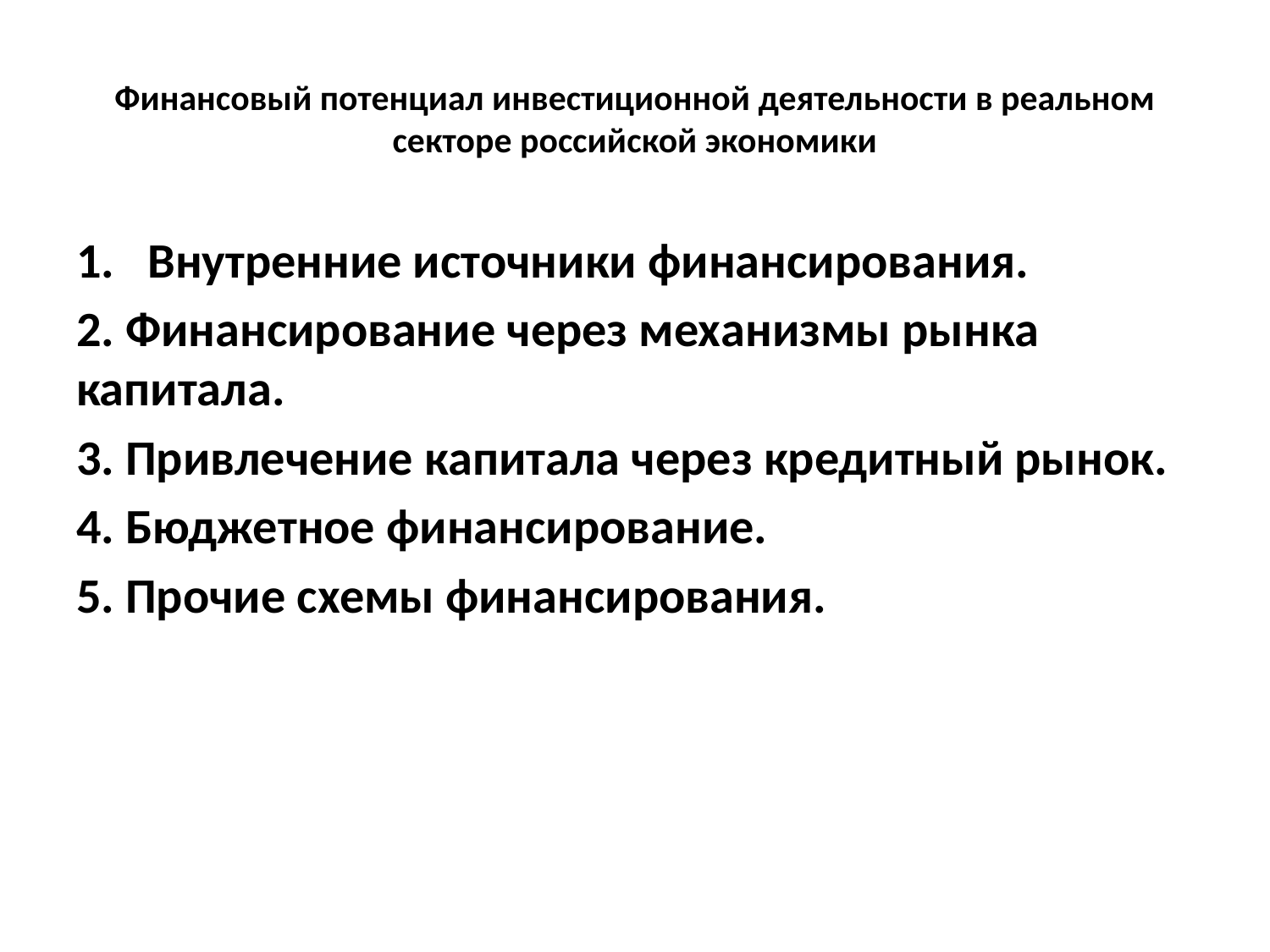

# Финансовый потенциал инвестиционной деятельности в реальном секторе российской экономики
Внутренние источники финансирования.
2. Финансирование через механизмы рынка капитала.
3. Привлечение капитала через кредитный рынок.
4. Бюджетное финансирование.
5. Прочие схемы финансирования.